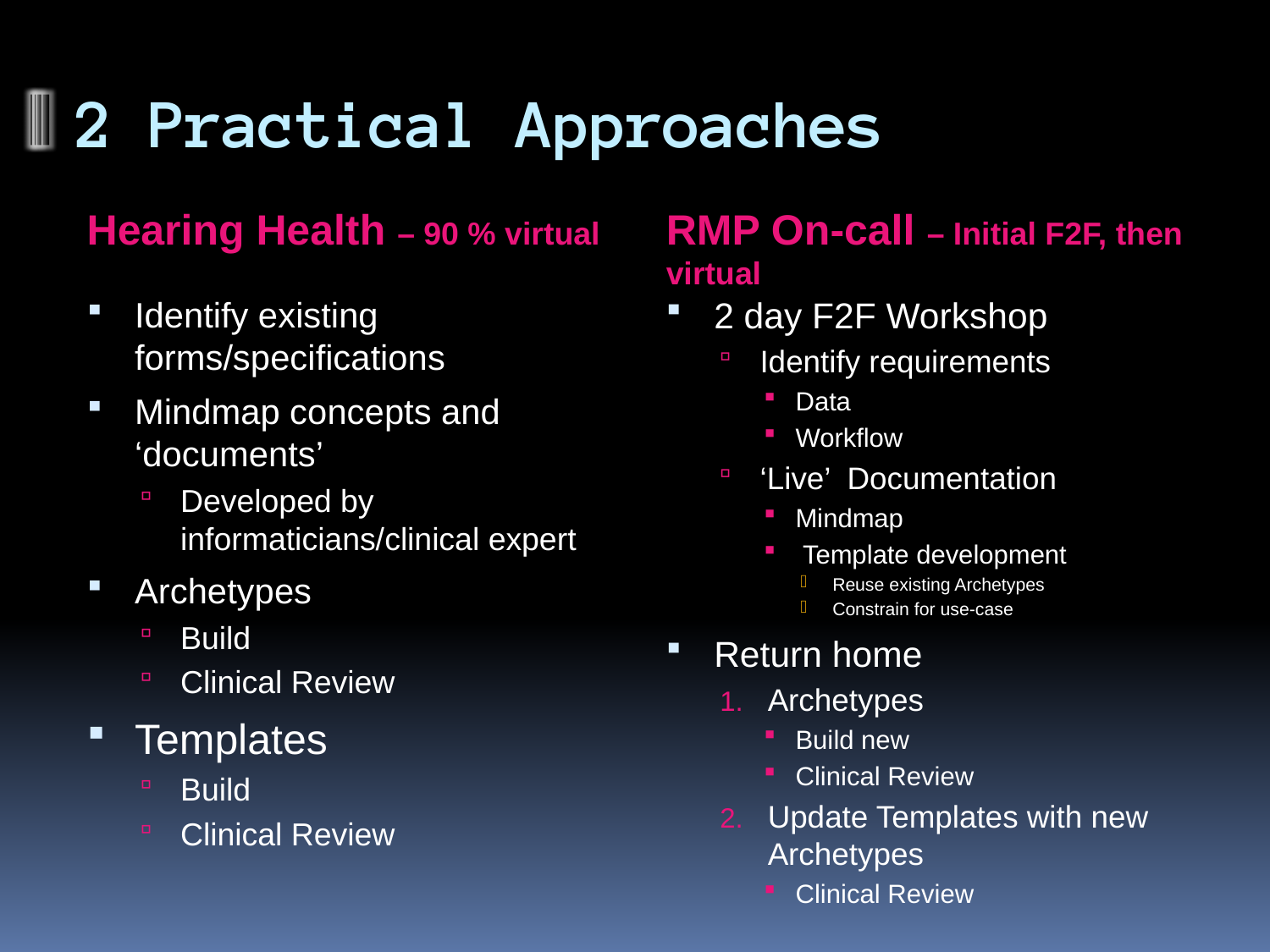

# 2 Practical Approaches
Hearing Health – 90 % virtual

RMP On-call – Initial F2F, then virtual
Identify existing forms/specifications
Mindmap concepts and ‘documents’
Developed by informaticians/clinical expert
Archetypes
Build
Clinical Review
Templates
Build
Clinical Review
2 day F2F Workshop
Identify requirements
Data
Workflow
‘Live’  Documentation
Mindmap
 Template development
Reuse existing Archetypes
Constrain for use-case
Return home
Archetypes
Build new
Clinical Review
Update Templates with new Archetypes
Clinical Review